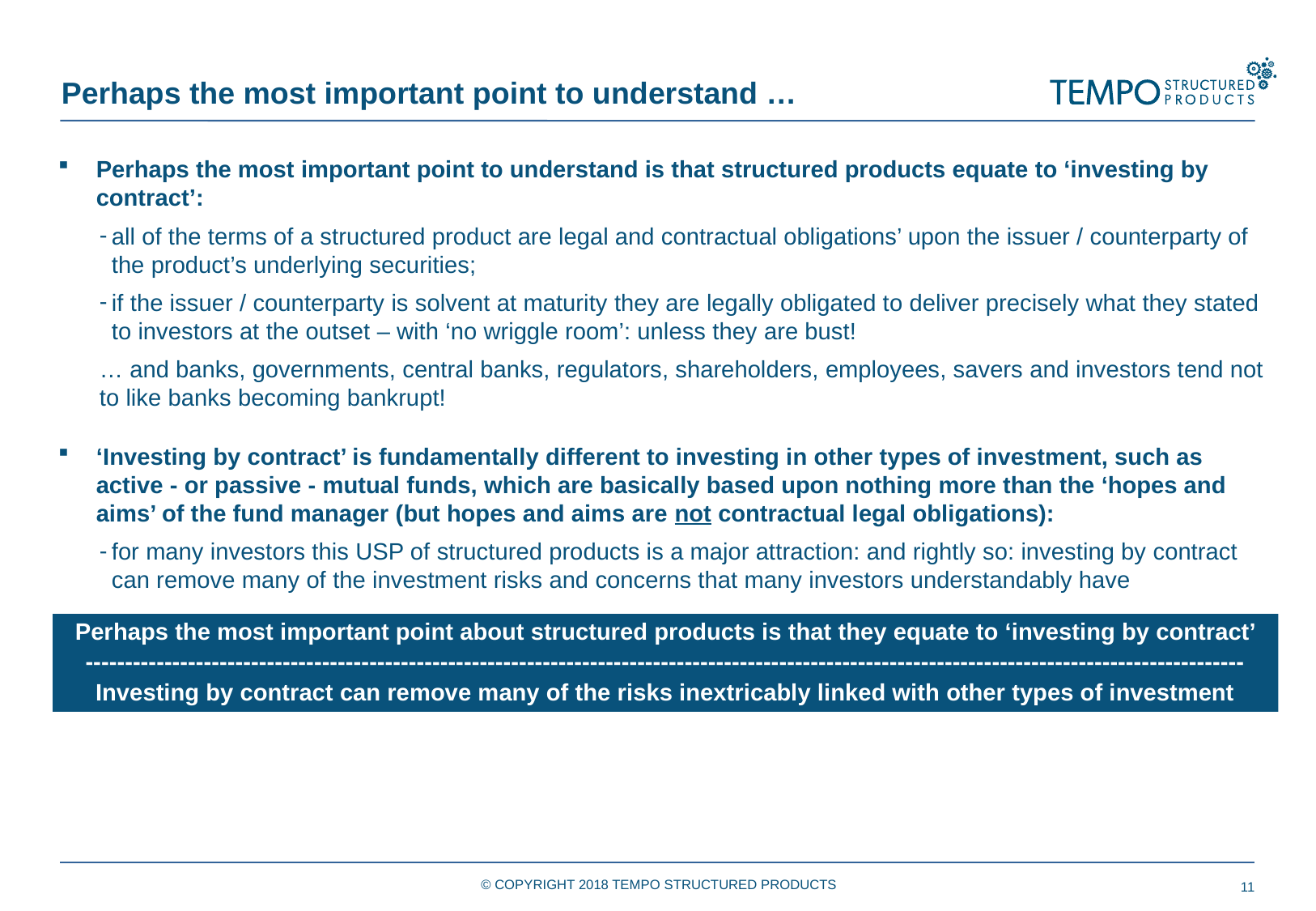

Perhaps the most important point to understand …
Perhaps the most important point to understand is that structured products equate to ‘investing by contract’:
all of the terms of a structured product are legal and contractual obligations’ upon the issuer / counterparty of the product’s underlying securities;
if the issuer / counterparty is solvent at maturity they are legally obligated to deliver precisely what they stated to investors at the outset – with ‘no wriggle room’: unless they are bust!
… and banks, governments, central banks, regulators, shareholders, employees, savers and investors tend not to like banks becoming bankrupt!
‘Investing by contract’ is fundamentally different to investing in other types of investment, such as active - or passive - mutual funds, which are basically based upon nothing more than the ‘hopes and aims’ of the fund manager (but hopes and aims are not contractual legal obligations):
for many investors this USP of structured products is a major attraction: and rightly so: investing by contract can remove many of the investment risks and concerns that many investors understandably have
 Perhaps the most important point about structured products is that they equate to ‘investing by contract’
---------------------------------------------------------------------------------------------------------------------------------------------------
Investing by contract can remove many of the risks inextricably linked with other types of investment
© COPYRIGHT 2018 TEMPO STRUCTURED PRODUCTS
11